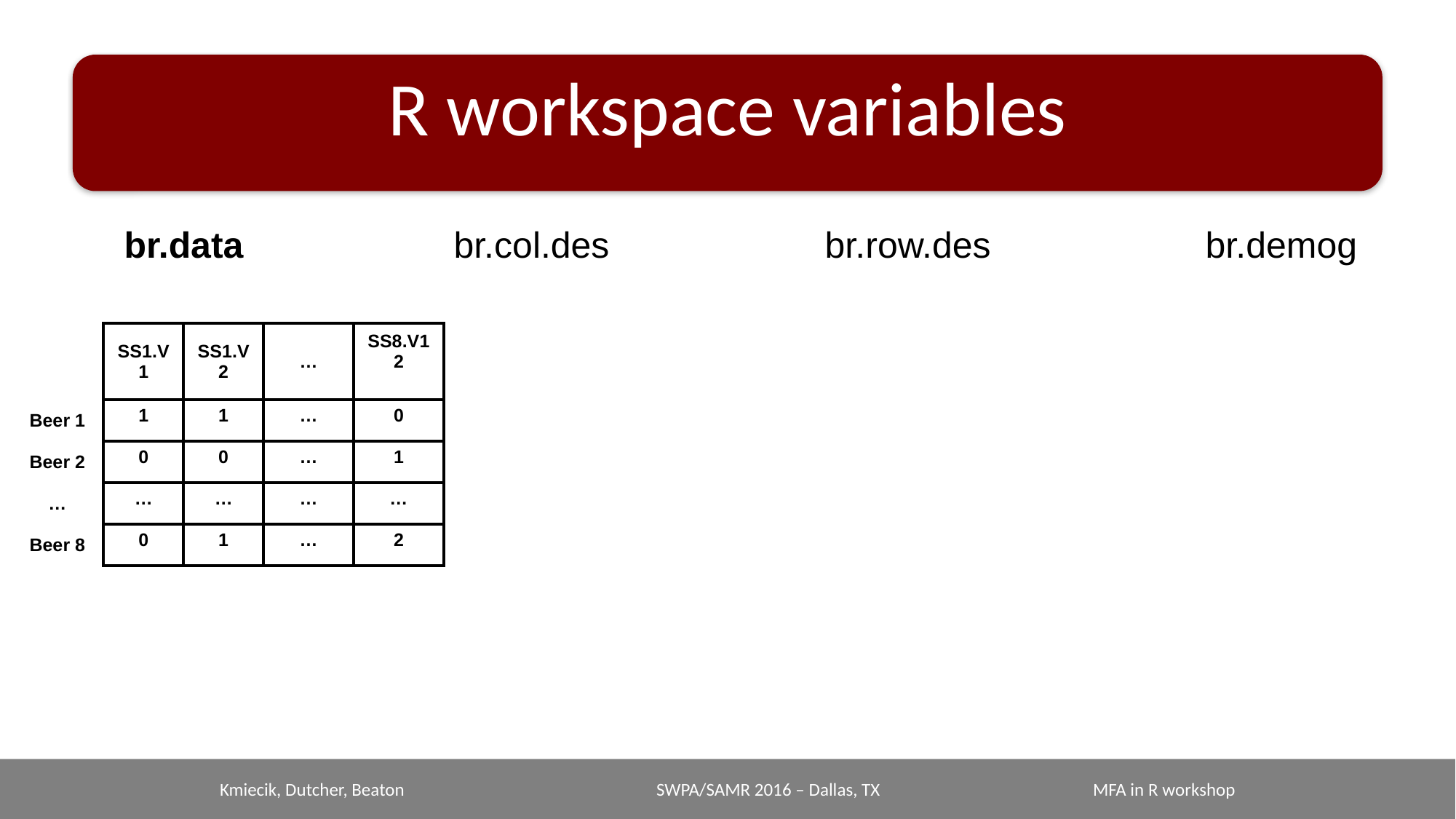

# R workspace variables
br.data
br.col.des
br.row.des
br.demog
|  | SS1.V1 | SS1.V2 | … | SS8.V12 |
| --- | --- | --- | --- | --- |
| Beer 1 | 1 | 1 | … | 0 |
| Beer 2 | 0 | 0 | … | 1 |
| … | … | … | … | … |
| Beer 8 | 0 | 1 | … | 2 |
Kmiecik, Dutcher, Beaton			SWPA/SAMR 2016 – Dallas, TX		MFA in R workshop